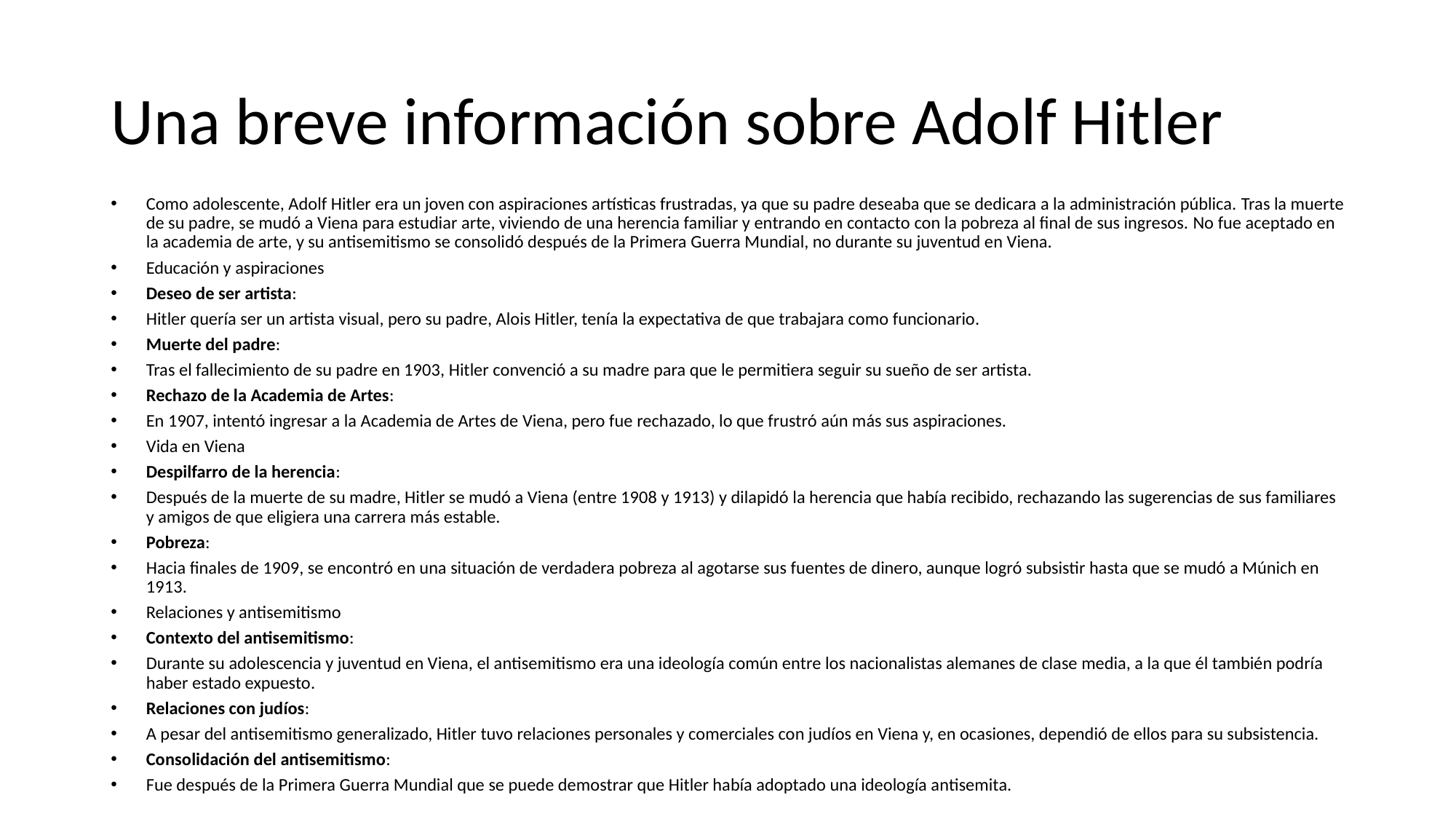

# Una breve información sobre Adolf Hitler
Como adolescente, Adolf Hitler era un joven con aspiraciones artísticas frustradas, ya que su padre deseaba que se dedicara a la administración pública. Tras la muerte de su padre, se mudó a Viena para estudiar arte, viviendo de una herencia familiar y entrando en contacto con la pobreza al final de sus ingresos. No fue aceptado en la academia de arte, y su antisemitismo se consolidó después de la Primera Guerra Mundial, no durante su juventud en Viena.
Educación y aspiraciones
Deseo de ser artista:
Hitler quería ser un artista visual, pero su padre, Alois Hitler, tenía la expectativa de que trabajara como funcionario.
Muerte del padre:
Tras el fallecimiento de su padre en 1903, Hitler convenció a su madre para que le permitiera seguir su sueño de ser artista.
Rechazo de la Academia de Artes:
En 1907, intentó ingresar a la Academia de Artes de Viena, pero fue rechazado, lo que frustró aún más sus aspiraciones.
Vida en Viena
Despilfarro de la herencia:
Después de la muerte de su madre, Hitler se mudó a Viena (entre 1908 y 1913) y dilapidó la herencia que había recibido, rechazando las sugerencias de sus familiares y amigos de que eligiera una carrera más estable.
Pobreza:
Hacia finales de 1909, se encontró en una situación de verdadera pobreza al agotarse sus fuentes de dinero, aunque logró subsistir hasta que se mudó a Múnich en 1913.
Relaciones y antisemitismo
Contexto del antisemitismo:
Durante su adolescencia y juventud en Viena, el antisemitismo era una ideología común entre los nacionalistas alemanes de clase media, a la que él también podría haber estado expuesto.
Relaciones con judíos:
A pesar del antisemitismo generalizado, Hitler tuvo relaciones personales y comerciales con judíos en Viena y, en ocasiones, dependió de ellos para su subsistencia.
Consolidación del antisemitismo:
Fue después de la Primera Guerra Mundial que se puede demostrar que Hitler había adoptado una ideología antisemita.